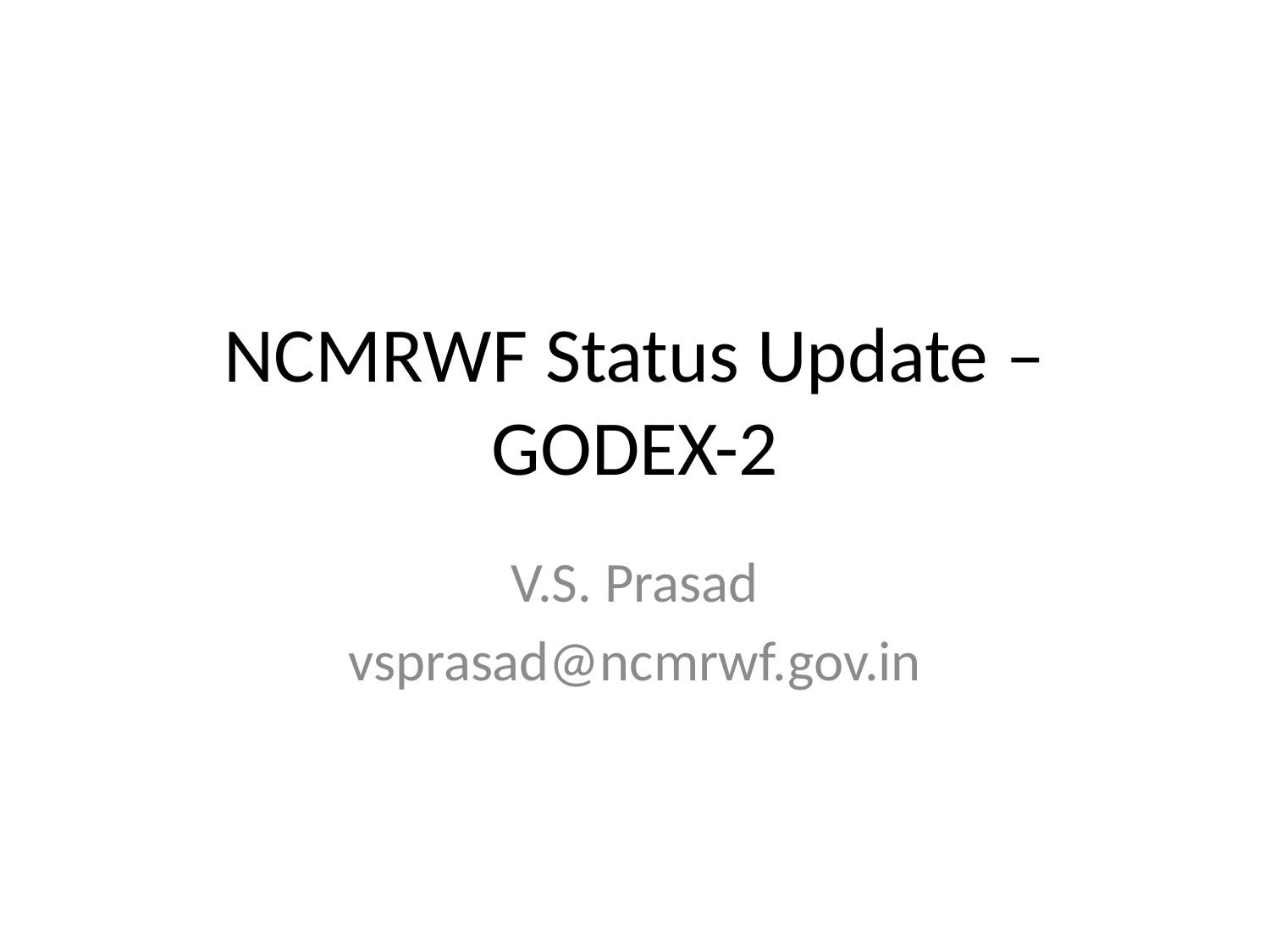

# NCMRWF Status Update – GODEX-2
V.S. Prasad
vsprasad@ncmrwf.gov.in